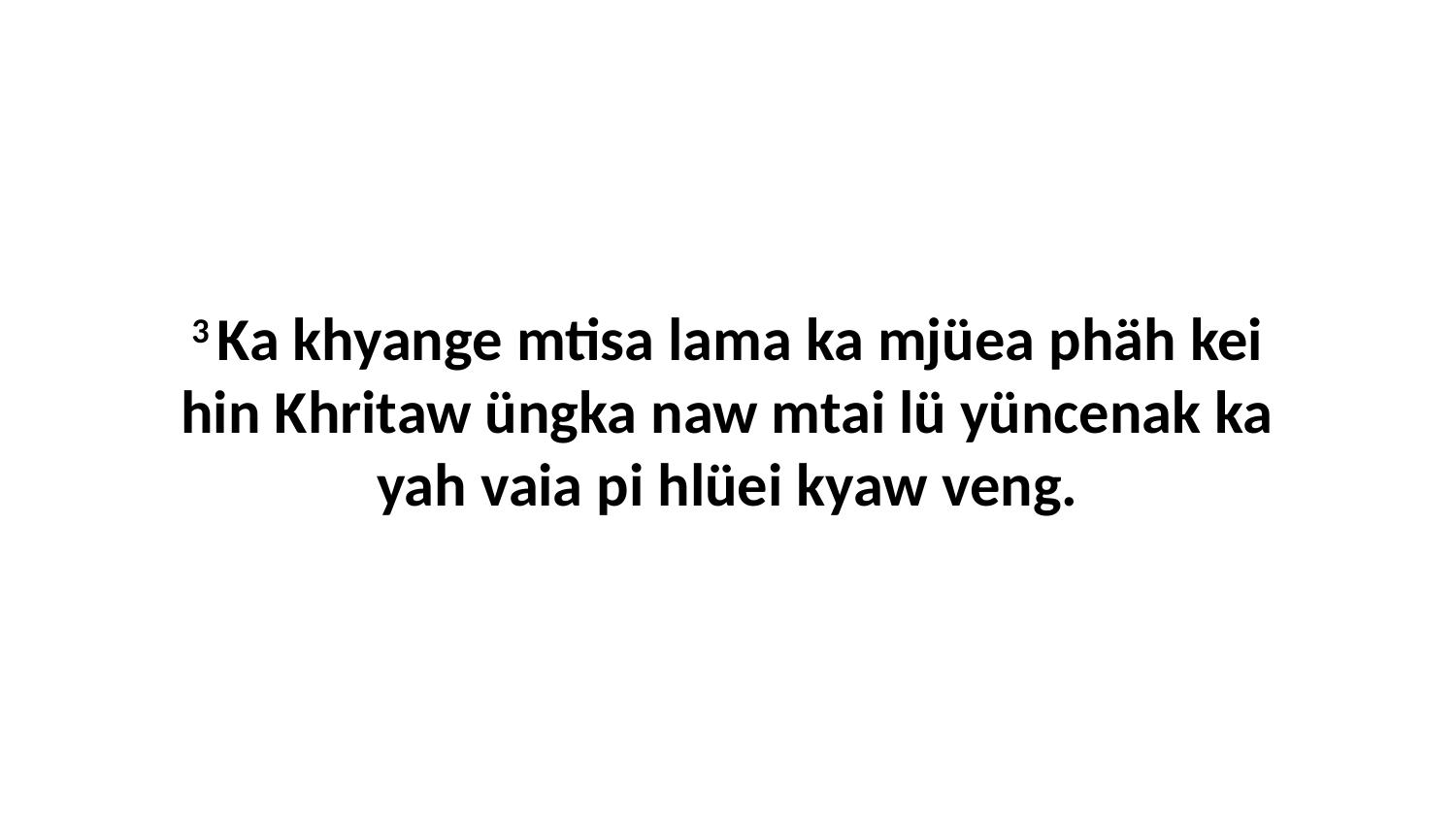

3 Ka khyange mtisa lama ka mjüea phäh kei hin Khritaw üngka naw mtai lü yüncenak ka yah vaia pi hlüei kyaw veng.